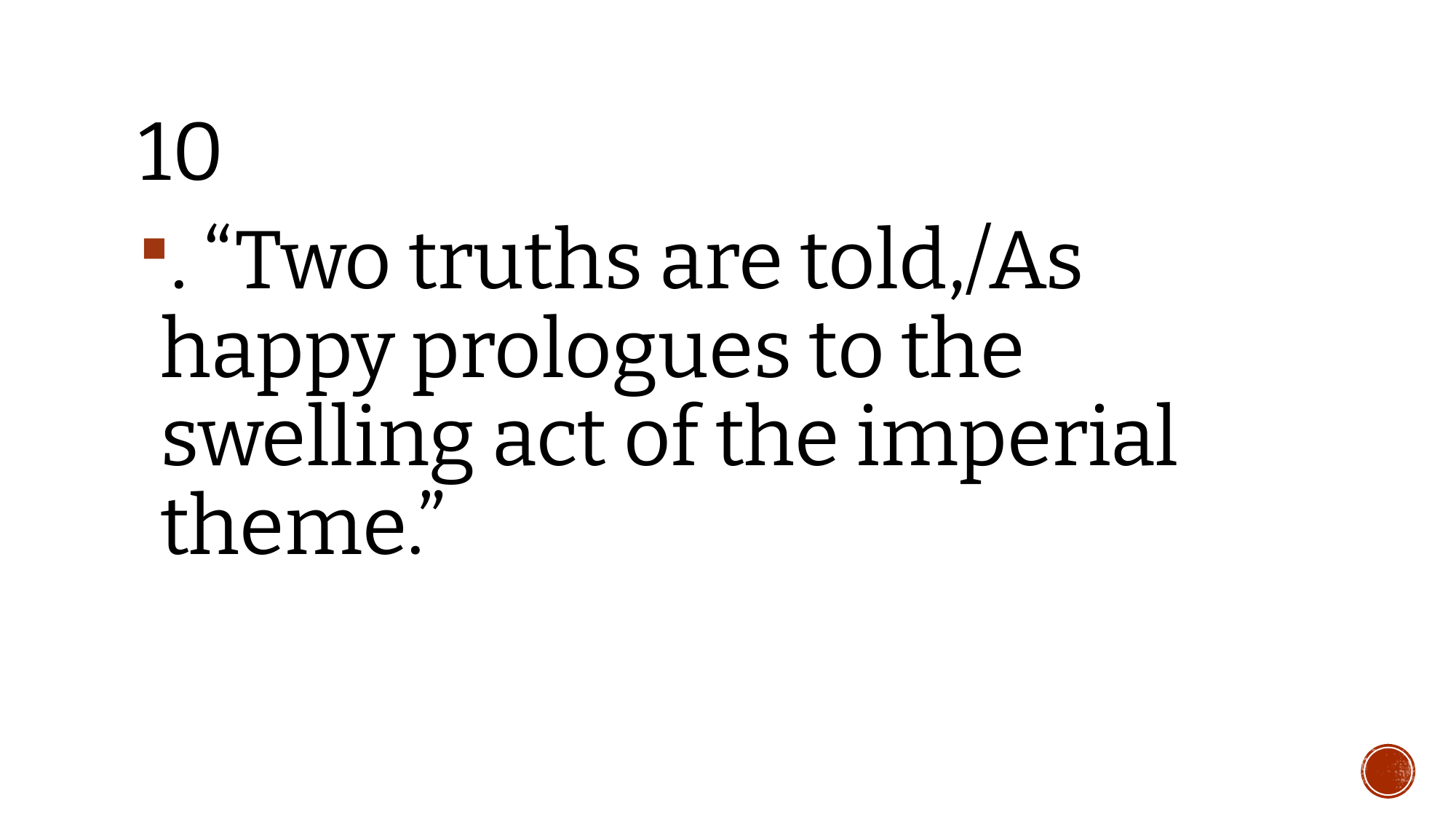

# 10
. “Two truths are told,/As happy prologues to the swelling act of the imperial theme.”